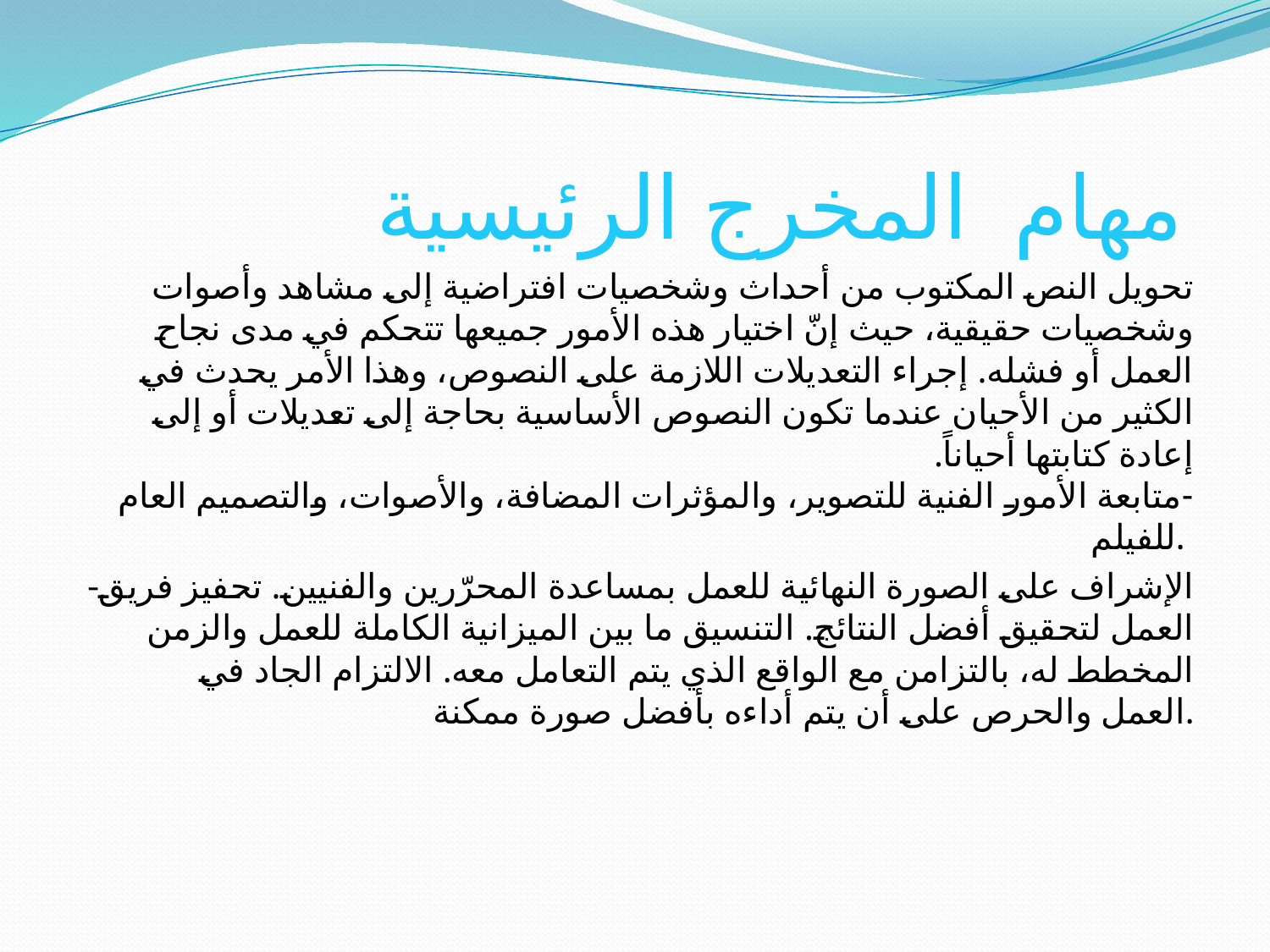

# مهام  المخرج الرئيسية
تحويل النص المكتوب من أحداث وشخصيات افتراضية إلى مشاهد وأصوات وشخصيات حقيقية، حيث إنّ اختيار هذه الأمور جميعها تتحكم في مدى نجاح العمل أو فشله. إجراء التعديلات اللازمة على النصوص، وهذا الأمر يحدث في الكثير من الأحيان عندما تكون النصوص الأساسية بحاجة إلى تعديلات أو إلى إعادة كتابتها أحياناً.
-متابعة الأمور الفنية للتصوير، والمؤثرات المضافة، والأصوات، والتصميم العام للفيلم.
-الإشراف على الصورة النهائية للعمل بمساعدة المحرّرين والفنيين. تحفيز فريق العمل لتحقيق أفضل النتائج. التنسيق ما بين الميزانية الكاملة للعمل والزمن المخطط له، بالتزامن مع الواقع الذي يتم التعامل معه. الالتزام الجاد في العمل والحرص على أن يتم أداءه بأفضل صورة ممكنة.